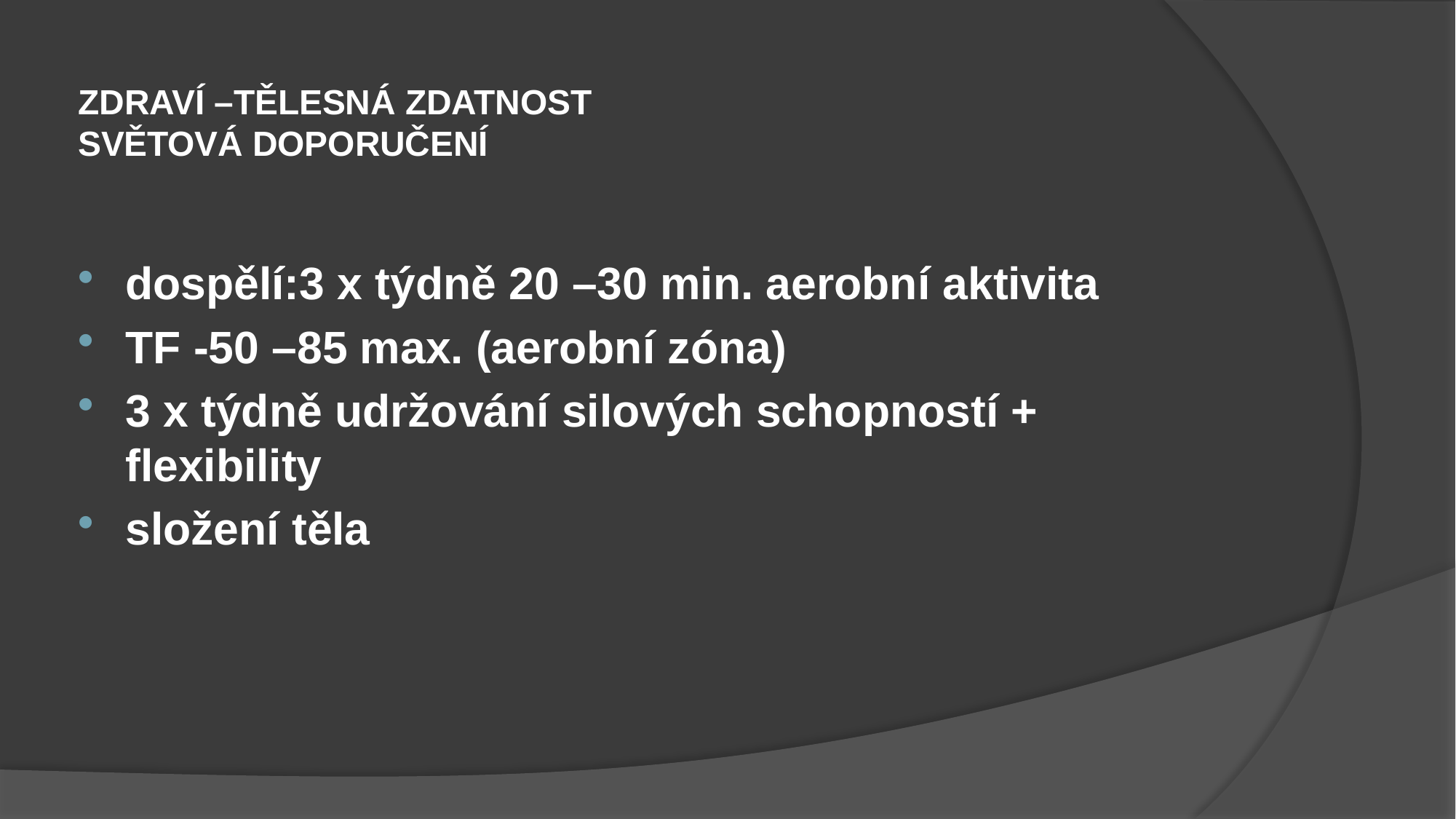

# ZDRAVÍ –TĚLESNÁ ZDATNOST SVĚTOVÁ DOPORUČENÍ
dospělí:3 x týdně 20 –30 min. aerobní aktivita
TF -50 –85 max. (aerobní zóna)
3 x týdně udržování silových schopností + flexibility
složení těla